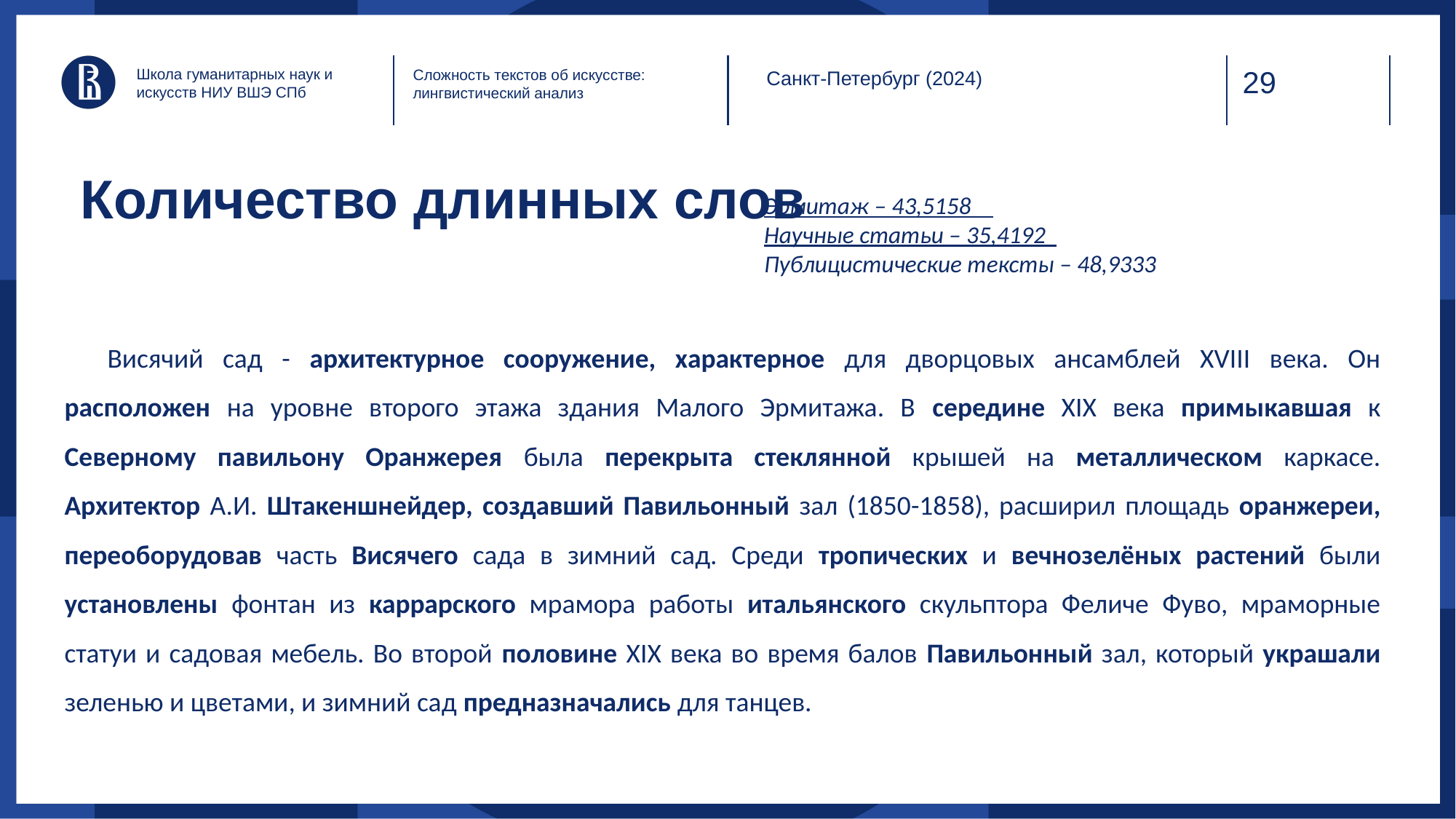

Школа гуманитарных наук и искусств НИУ ВШЭ СПб
Сложность текстов об искусстве: лингвистический анализ
Санкт-Петербург (2024)

Количество длинных слов
Эрмитаж – 43,5158
Научные статьи – 35,4192
Публицистические тексты – 48,9333

Висячий сад - архитектурное сооружение, характерное для дворцовых ансамблей XVIII века. Он расположен на уровне второго этажа здания Малого Эрмитажа. В середине XIX века примыкавшая к Северному павильону Оранжерея была перекрыта стеклянной крышей на металлическом каркасе. Архитектор А.И. Штакеншнейдер, создавший Павильонный зал (1850-1858), расширил площадь оранжереи, переоборудовав часть Висячего сада в зимний сад. Среди тропических и вечнозелёных растений были установлены фонтан из каррарского мрамора работы итальянского скульптора Феличе Фуво, мраморные статуи и садовая мебель. Во второй половине XIX века во время балов Павильонный зал, который украшали зеленью и цветами, и зимний сад предназначались для танцев.